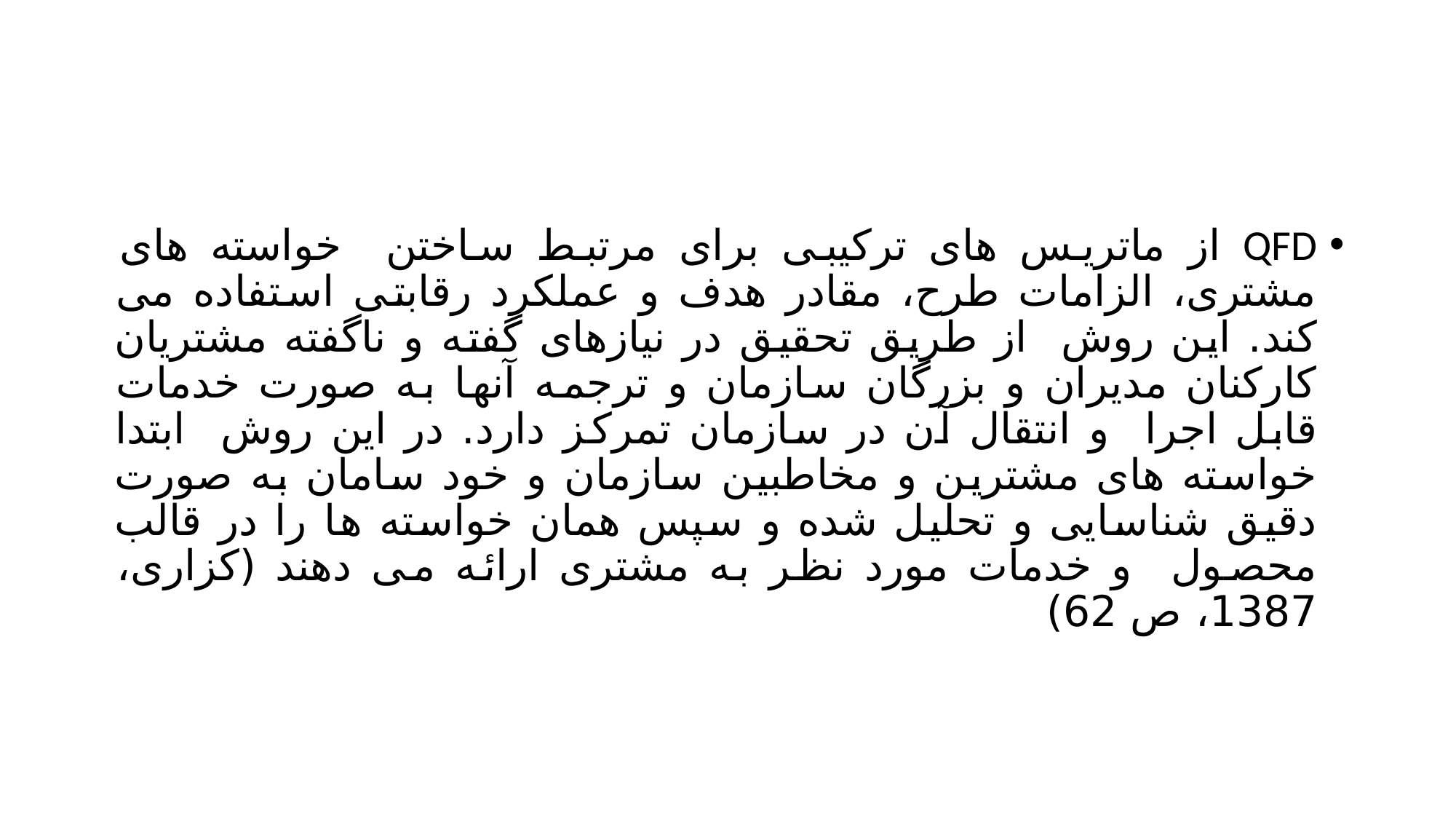

#
QFD از ماتریس های ترکیبی برای مرتبط ساختن  خواسته های مشتری، الزامات طرح، مقادر هدف و عملکرد رقابتی استفاده می کند. این روش  از طریق تحقیق در نیازهای گفته و ناگفته مشتریان کارکنان مدیران و بزرگان سازمان و ترجمه آنها به صورت خدمات قابل اجرا  و انتقال آن در سازمان تمرکز دارد. در این روش  ابتدا خواسته های مشترین و مخاطبین سازمان و خود سامان به صورت دقیق شناسایی و تحلیل شده و سپس همان خواسته ها را در قالب محصول  و خدمات مورد نظر به مشتری ارائه می دهند (کزاری، 1387، ص 62)